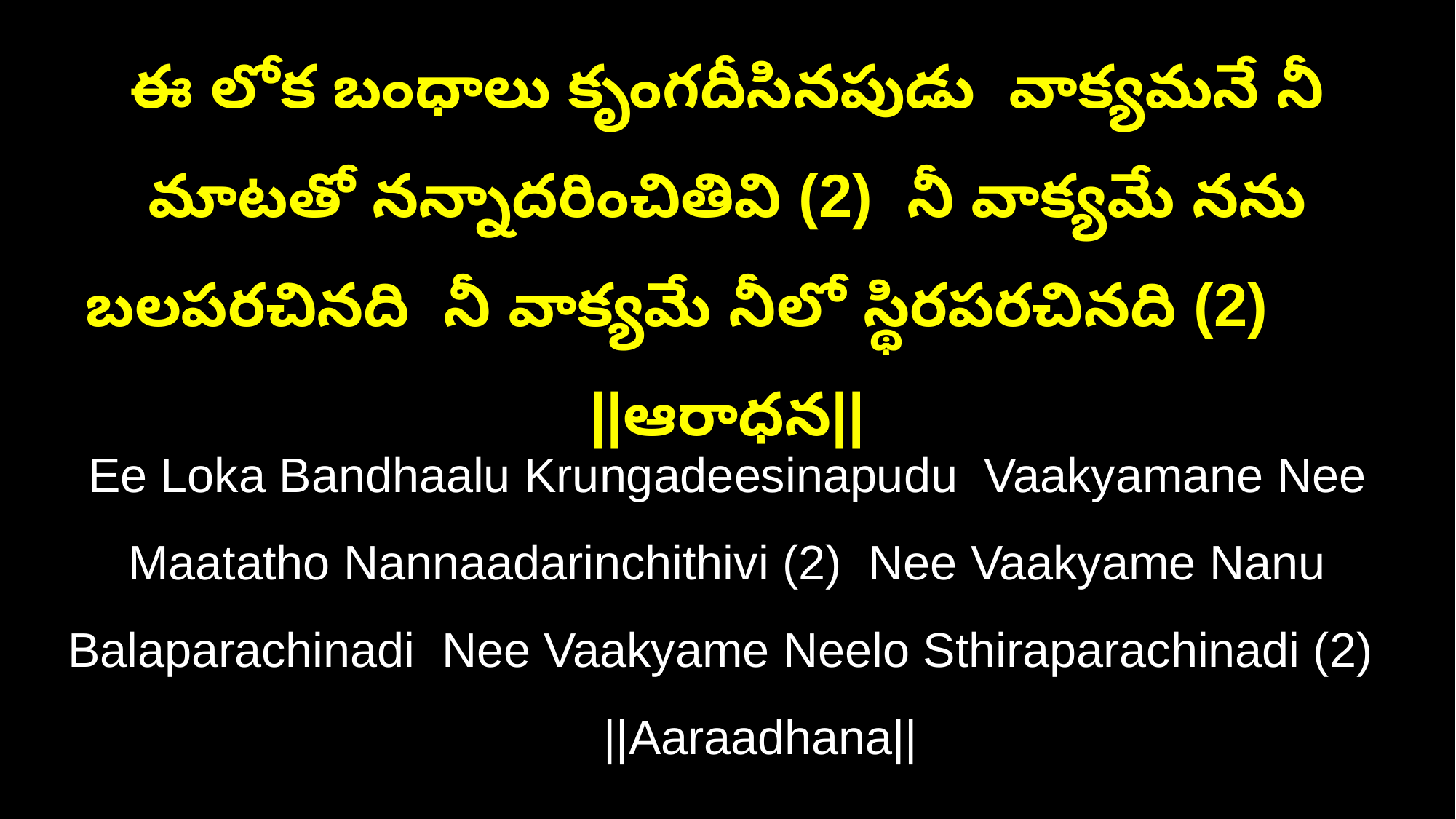

ఈ లోక బంధాలు కృంగదీసినపుడు  వాక్యమనే నీ మాటతో నన్నాదరించితివి (2)  నీ వాక్యమే నను బలపరచినది  నీ వాక్యమే నీలో స్థిరపరచినది (2)       ||ఆరాధన||
Ee Loka Bandhaalu Krungadeesinapudu  Vaakyamane Nee Maatatho Nannaadarinchithivi (2)  Nee Vaakyame Nanu Balaparachinadi  Nee Vaakyame Neelo Sthiraparachinadi (2)       ||Aaraadhana||